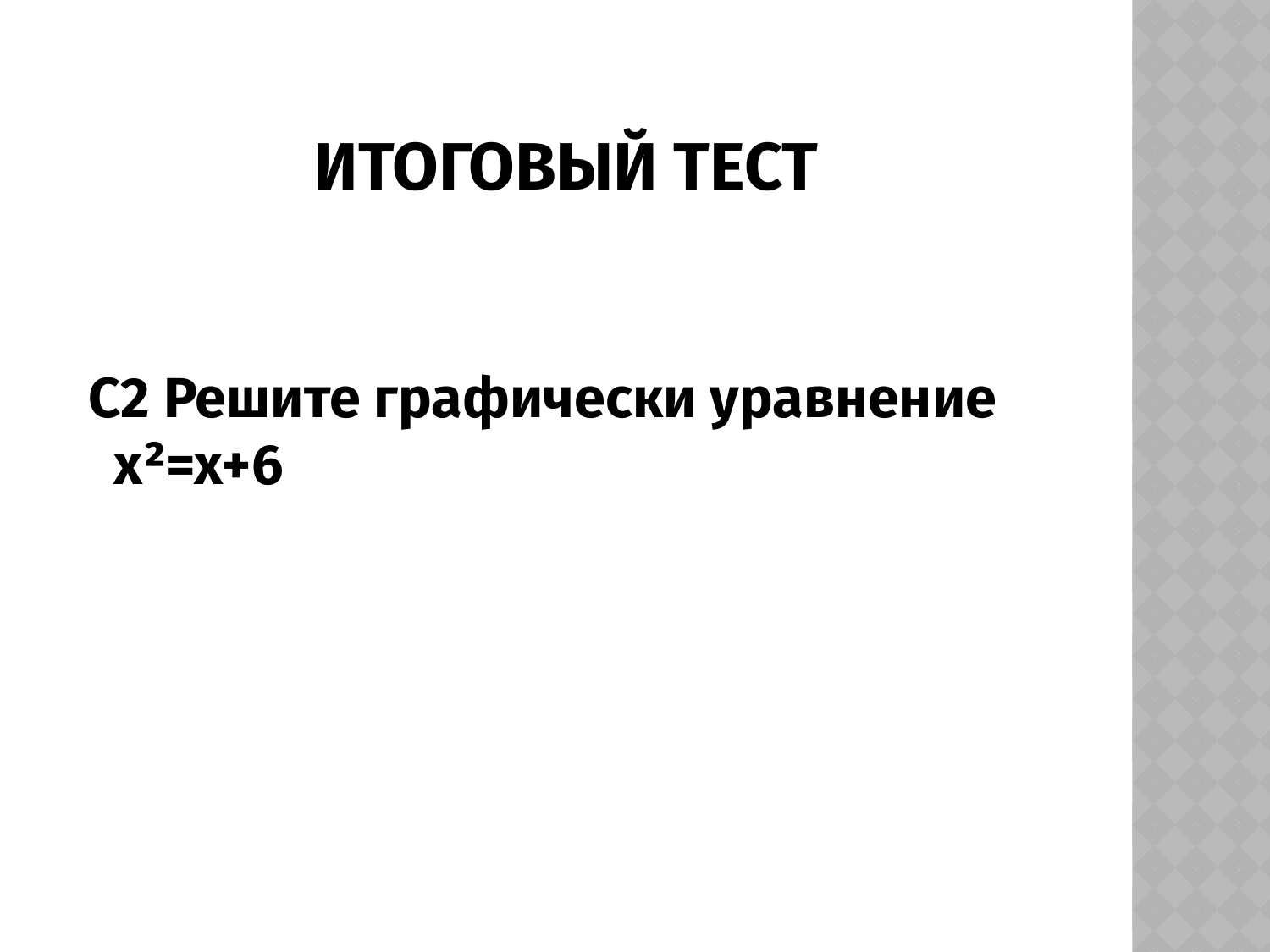

# Итоговый тест

 С2 Решите графически уравнение х²=х+6